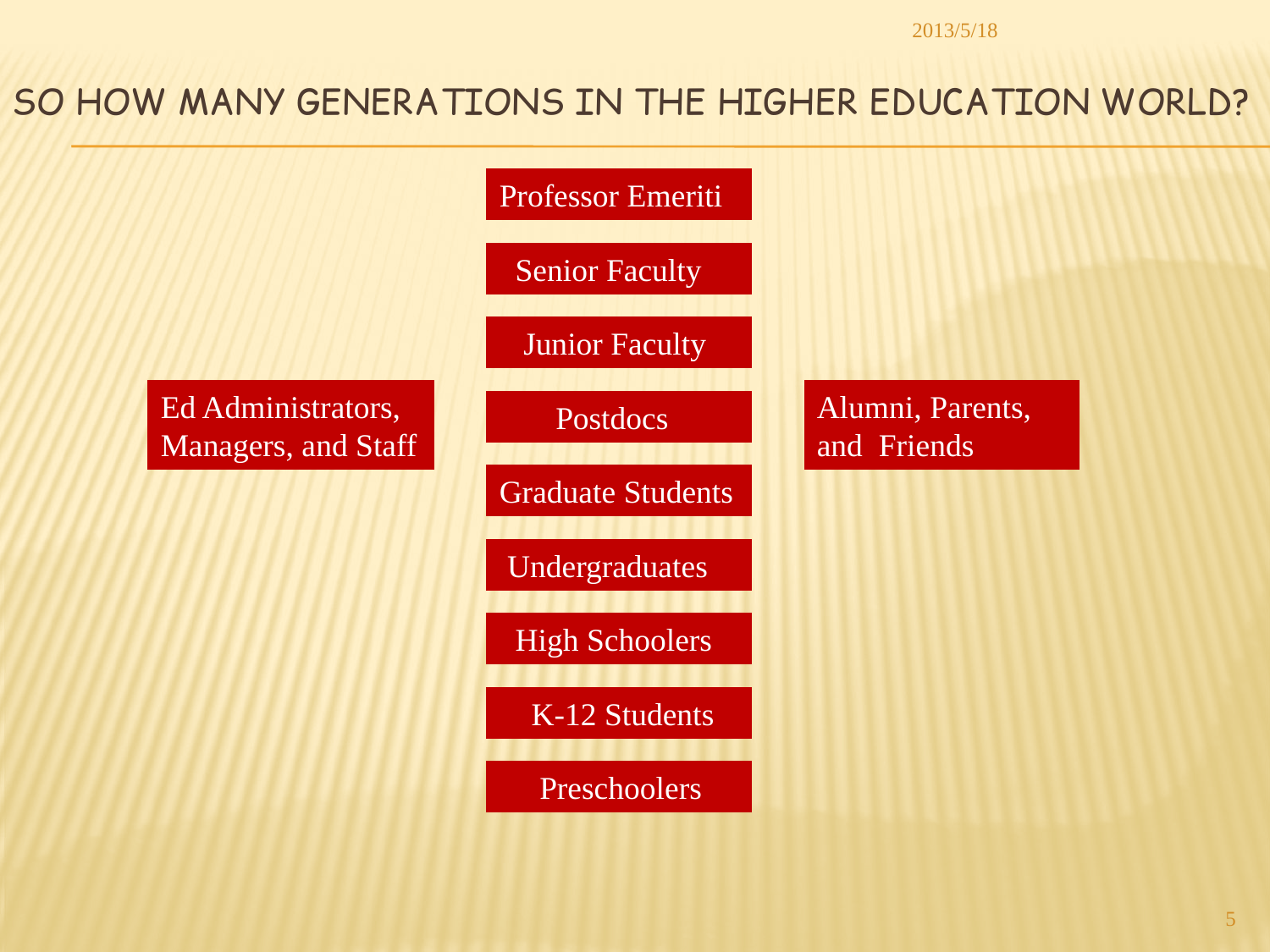

2013/5/18
# So how many Generations in the higher Education World?
Professor Emeriti
  Senior Faculty
   Junior Faculty
Ed Administrators, Managers, and Staff
Alumni, Parents, and  Friends
       Postdocs
Graduate Students
 Undergraduates
  High Schoolers
    K-12 Students
     Preschoolers
5